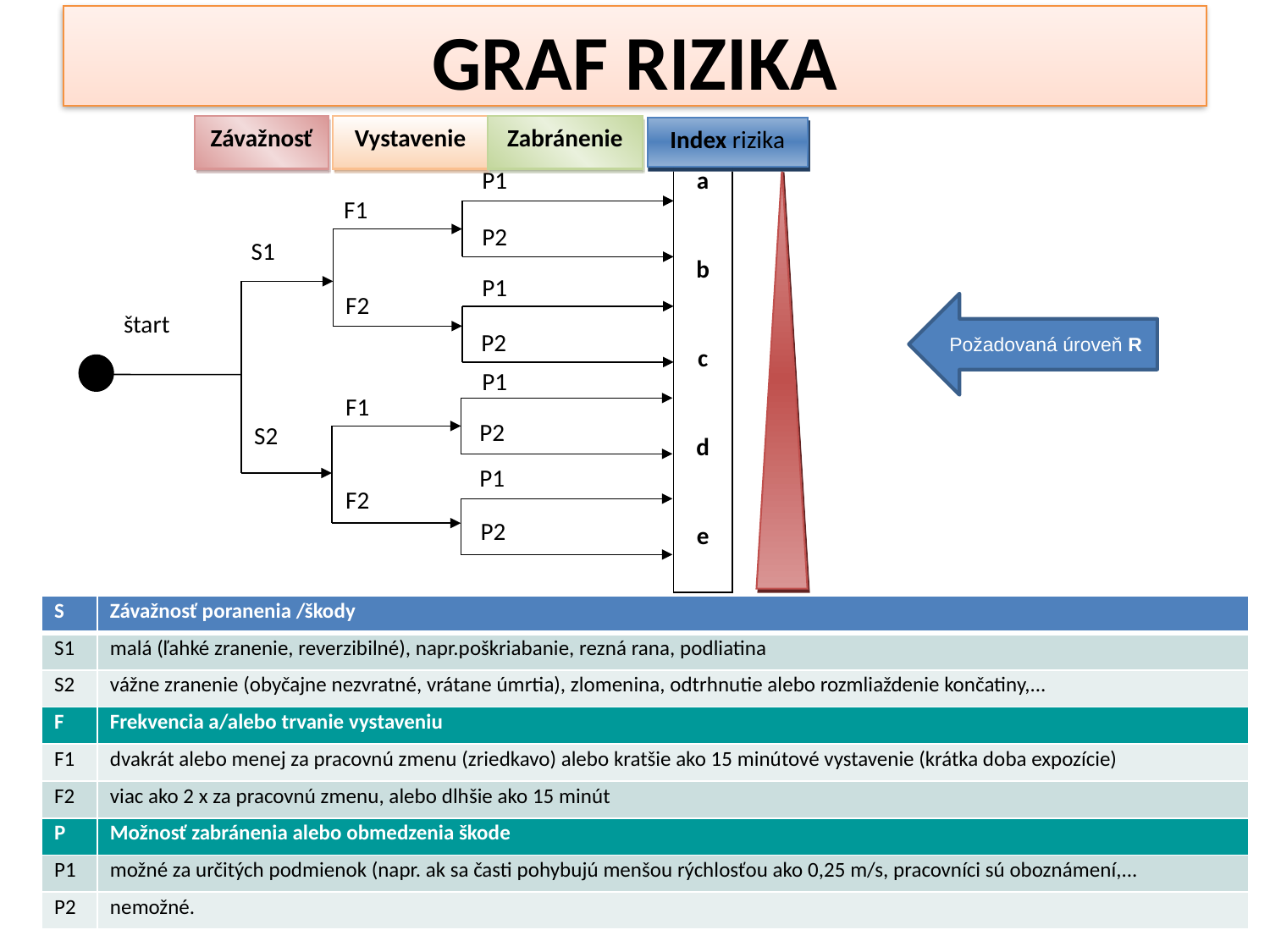

GRAF RIZIKA
Závažnosť
Vystavenie
Zabránenie
Index rizika
P1
a

b

c

d

e

F1
P2
S1
P1
F2
štart
P2
P1

F1
P2
S2
P1
F2
P2
Požadovaná úroveň R
| S | Závažnosť poranenia /škody |
| --- | --- |
| S1 | malá (ľahké zranenie, reverzibilné), napr.poškriabanie, rezná rana, podliatina |
| S2 | vážne zranenie (obyčajne nezvratné, vrátane úmrtia), zlomenina, odtrhnutie alebo rozmliaždenie končatiny,... |
| F | Frekvencia a/alebo trvanie vystaveniu |
| F1 | dvakrát alebo menej za pracovnú zmenu (zriedkavo) alebo kratšie ako 15 minútové vystavenie (krátka doba expozície) |
| F2 | viac ako 2 x za pracovnú zmenu, alebo dlhšie ako 15 minút |
| P | Možnosť zabránenia alebo obmedzenia škode |
| P1 | možné za určitých podmienok (napr. ak sa časti pohybujú menšou rýchlosťou ako 0,25 m/s, pracovníci sú oboznámení,... |
| P2 | nemožné. |